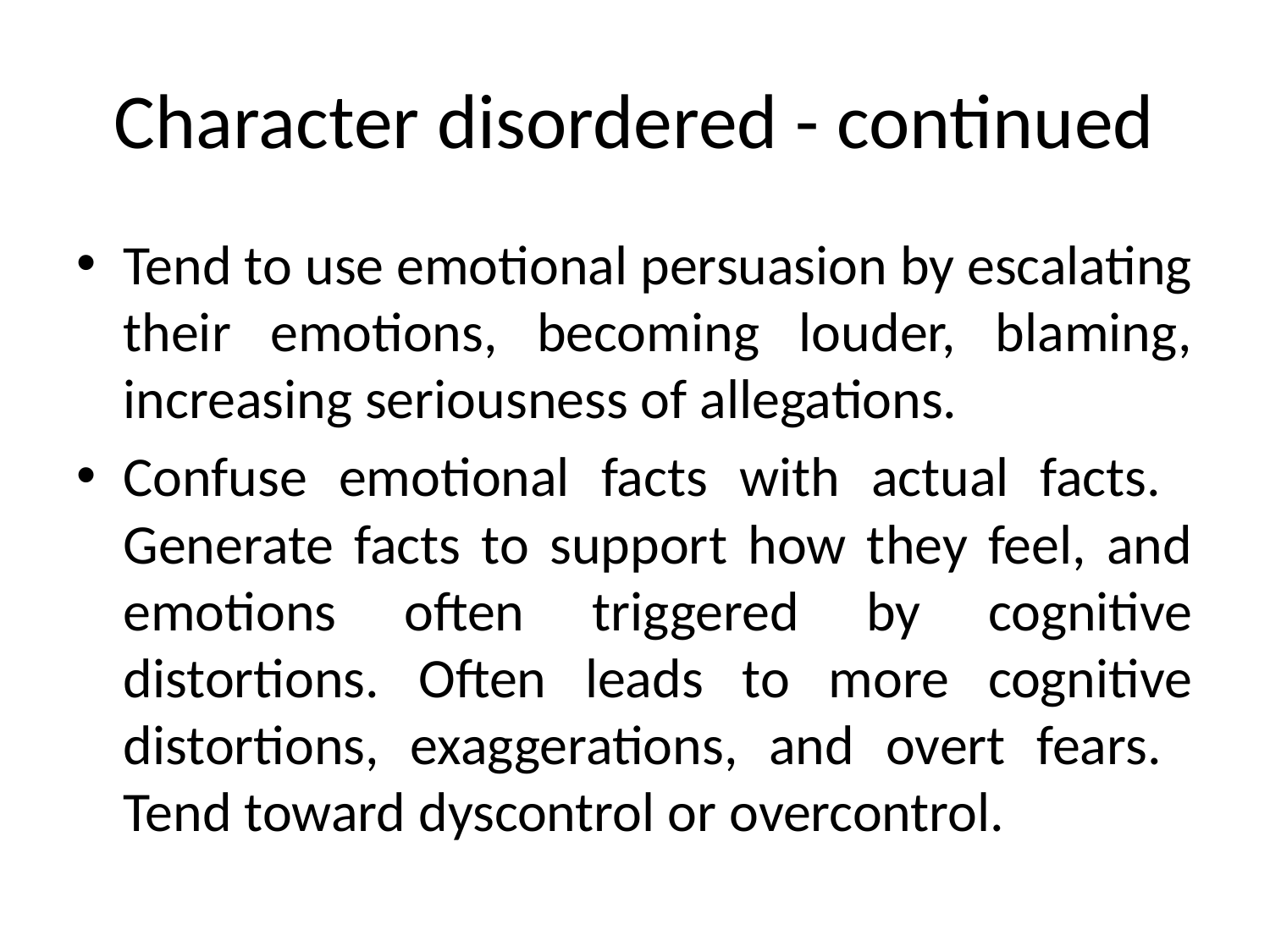

# Character disordered - continued
Tend to use emotional persuasion by escalating their emotions, becoming louder, blaming, increasing seriousness of allegations.
Confuse emotional facts with actual facts.  Generate facts to support how they feel, and emotions often triggered by cognitive distortions. Often leads to more cognitive distortions, exaggerations, and overt fears.  Tend toward dyscontrol or overcontrol.